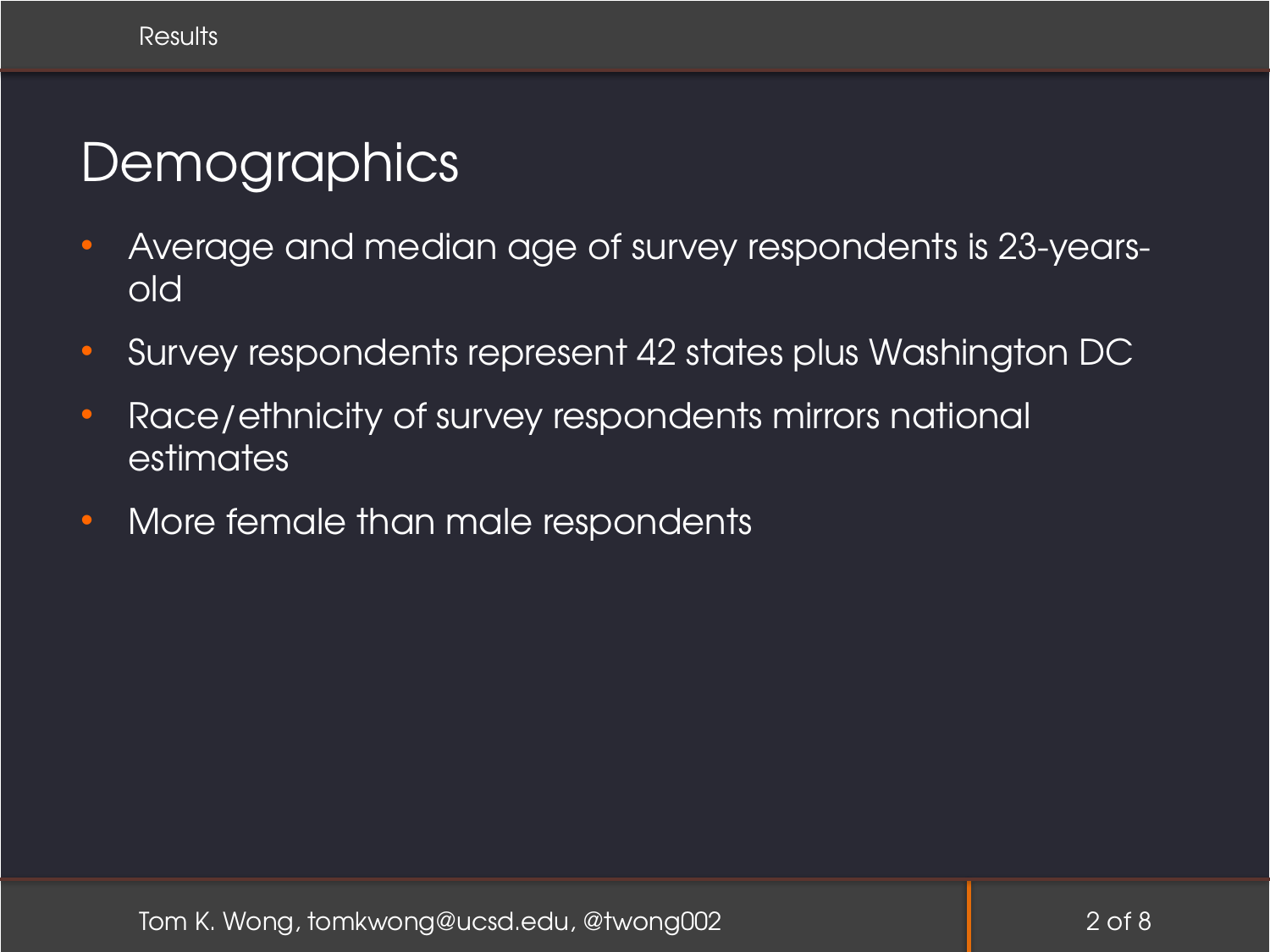

Results

	Tom K. Wong, tomkwong@ucsd.edu, @twong002
Demographics

Average and median age of survey respondents is 23-years-old

Survey respondents represent 42 states plus Washington DC

Race/ethnicity of survey respondents mirrors national estimates

More female than male respondents

2 of 8